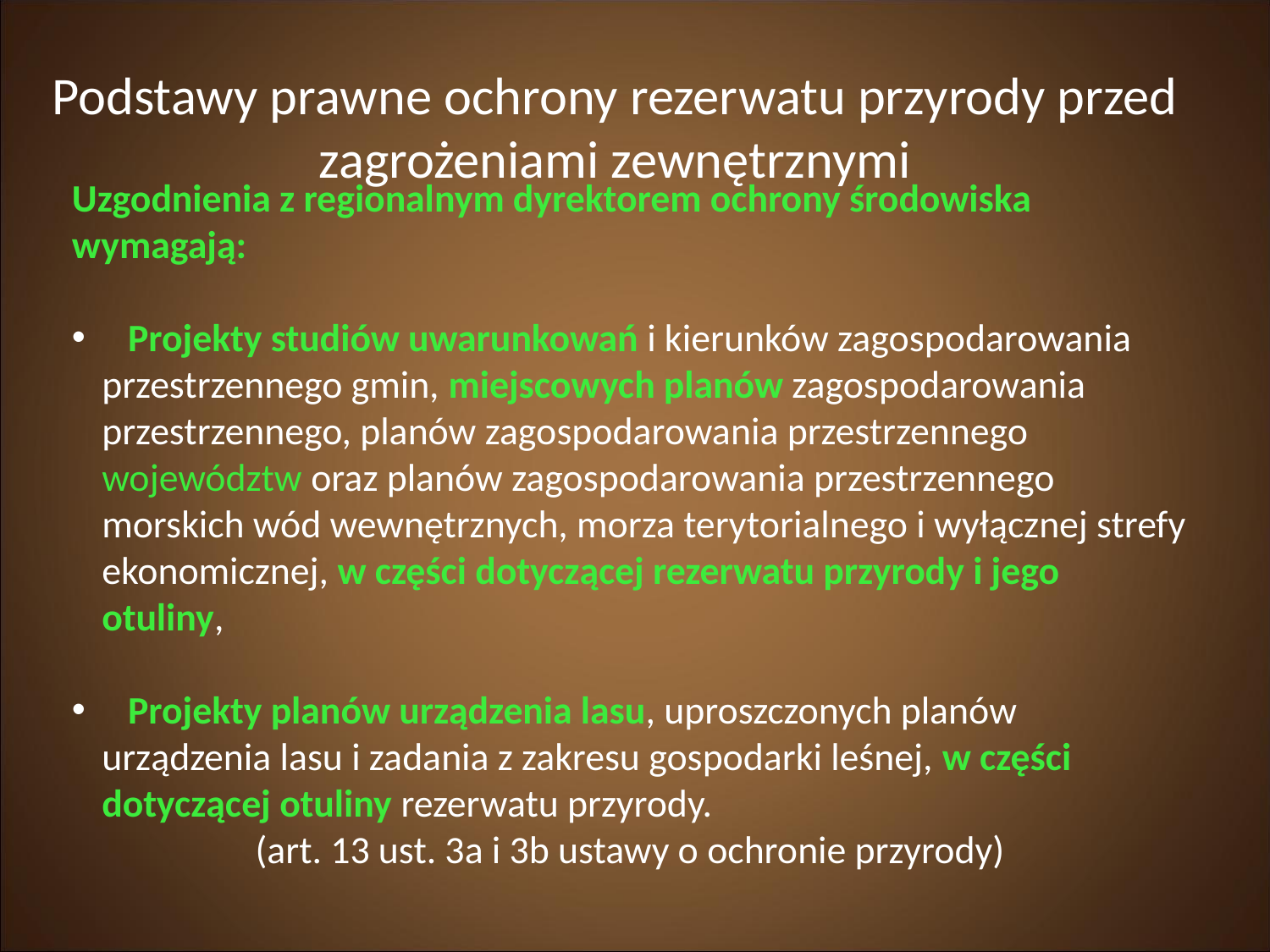

Podstawy prawne ochrony rezerwatu przyrody przed zagrożeniami zewnętrznymi
Uzgodnienia z regionalnym dyrektorem ochrony środowiska wymagają:

   Projekty studiów uwarunkowań i kierunków zagospodarowania przestrzennego gmin, miejscowych planów zagospodarowania przestrzennego, planów zagospodarowania przestrzennego województw oraz planów zagospodarowania przestrzennego morskich wód wewnętrznych, morza terytorialnego i wyłącznej strefy ekonomicznej, w części dotyczącej rezerwatu przyrody i jego otuliny,

   Projekty planów urządzenia lasu, uproszczonych planów urządzenia lasu i zadania z zakresu gospodarki leśnej, w części dotyczącej otuliny rezerwatu przyrody.
(art. 13 ust. 3a i 3b ustawy o ochronie przyrody)‏